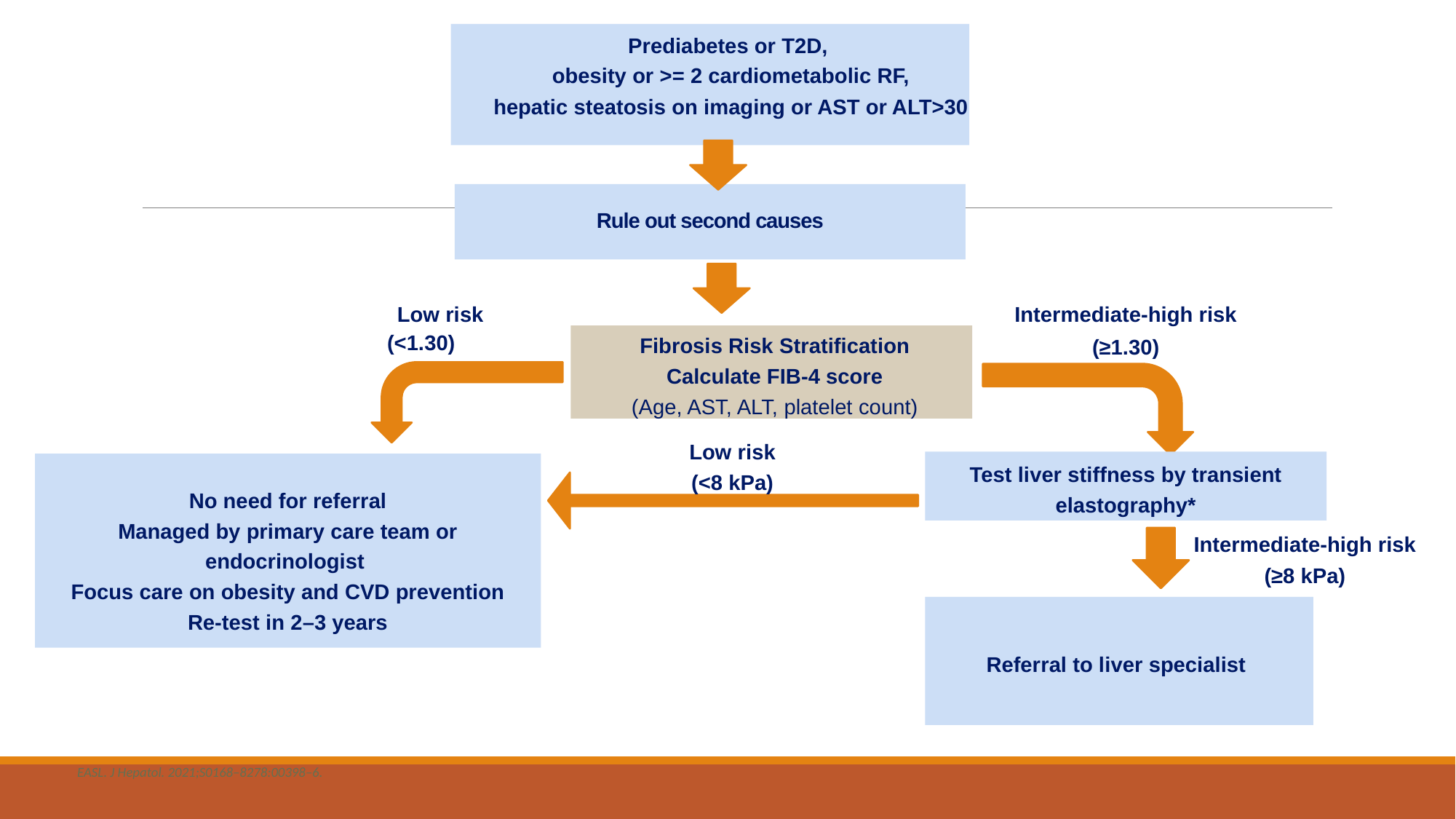

Prediabetes or T2D,
obesity or >= 2 cardiometabolic RF,
hepatic steatosis on imaging or AST or ALT>30

# Rule out second causes

Intermediate-high risk
Low risk

(<1.30)

Fibrosis Risk Stratification
Calculate FIB-4 score
(Age, AST, ALT, platelet count)
(≥1.30)
Low risk
(<8 kPa)

Test liver stiffness by transient elastography*

No need for referral
Managed by primary care team or endocrinologist
Focus care on obesity and CVD prevention
Re-test in 2–3 years
Intermediate-high risk
(≥8 kPa)

Referral to liver specialist
EASL. J Hepatol. 2021;S0168–8278:00398–6.